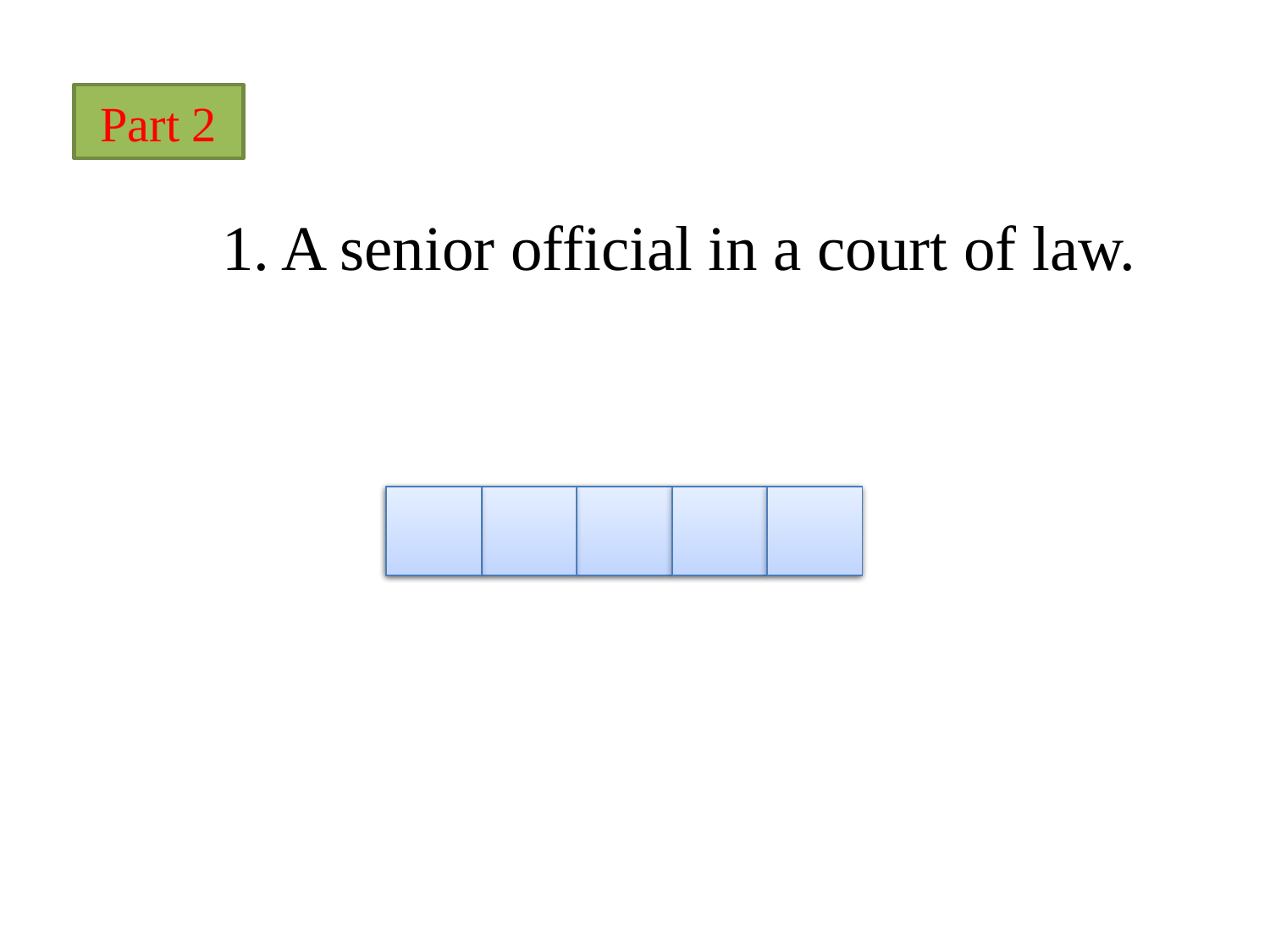

Part 2
 1. A senior official in a court of law.
j

u

d

g

e